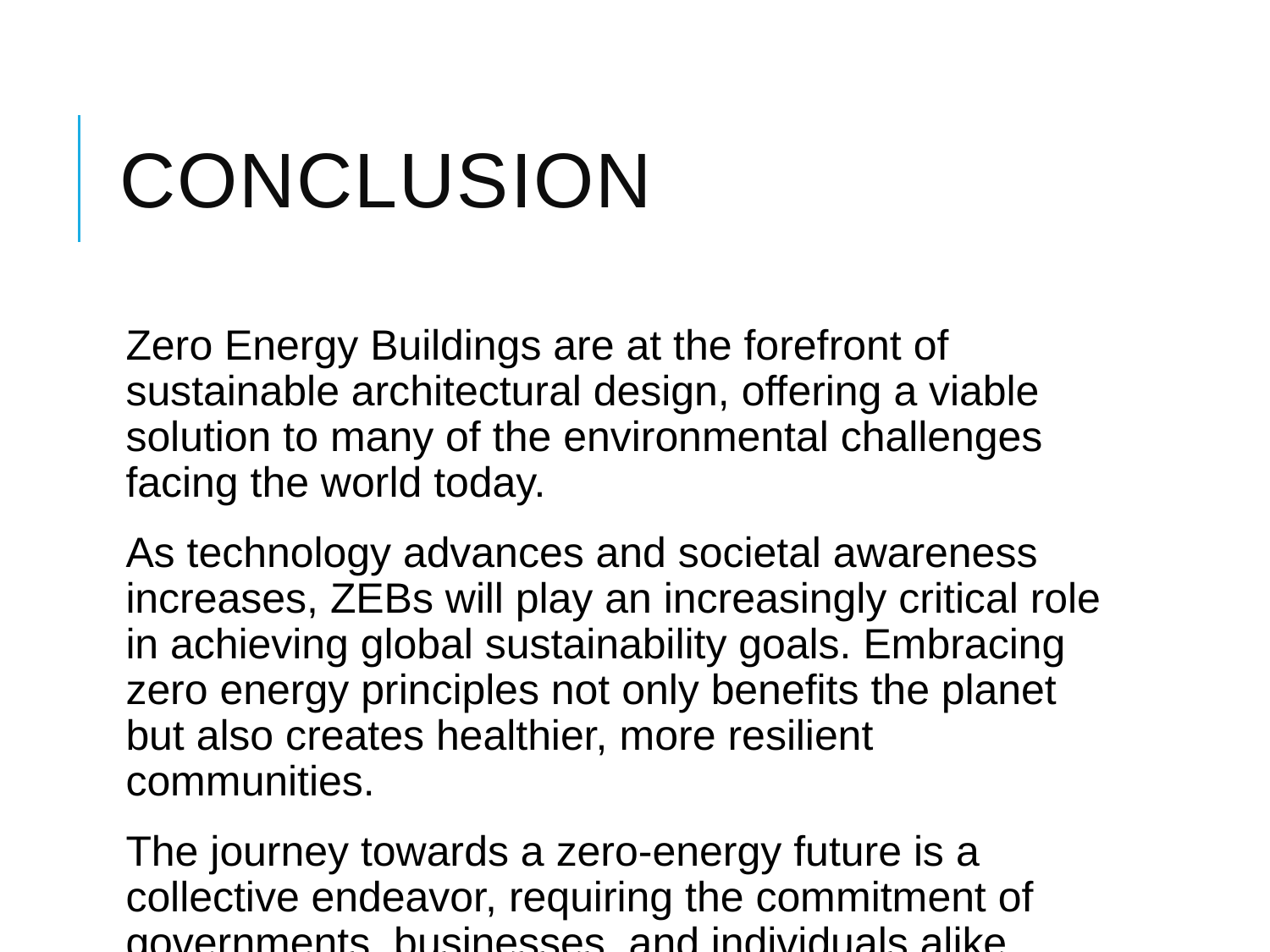

# Conclusion
Zero Energy Buildings are at the forefront of sustainable architectural design, offering a viable solution to many of the environmental challenges facing the world today.
As technology advances and societal awareness increases, ZEBs will play an increasingly critical role in achieving global sustainability goals. Embracing zero energy principles not only benefits the planet but also creates healthier, more resilient communities.
The journey towards a zero-energy future is a collective endeavor, requiring the commitment of governments, businesses, and individuals alike.